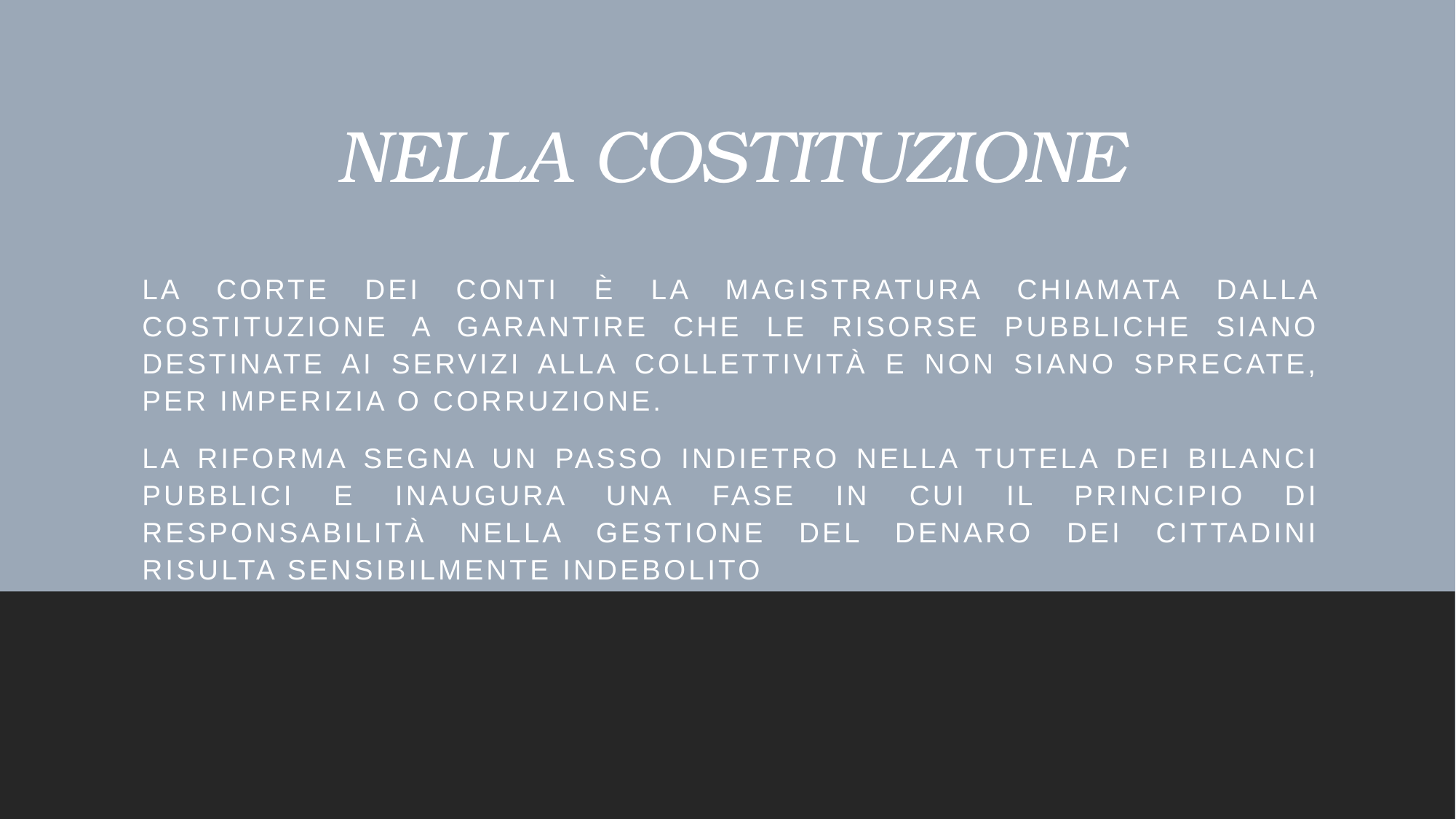

# NELLA COSTITUZIONE
La Corte dei conti è La magistratura chiamata dalla Costituzione a garantire che le risorse pubbliche siano destinate ai servizi alla collettività e non siano sprecate, per imperizia o corruzione.
LA RIFORMA segna un passo indietro nella tutela dei bilanci pubblici e inaugura una fase in cui il principio di responsabilità nella gestione del denaro dei cittadini risulta sensibilmente indebolito